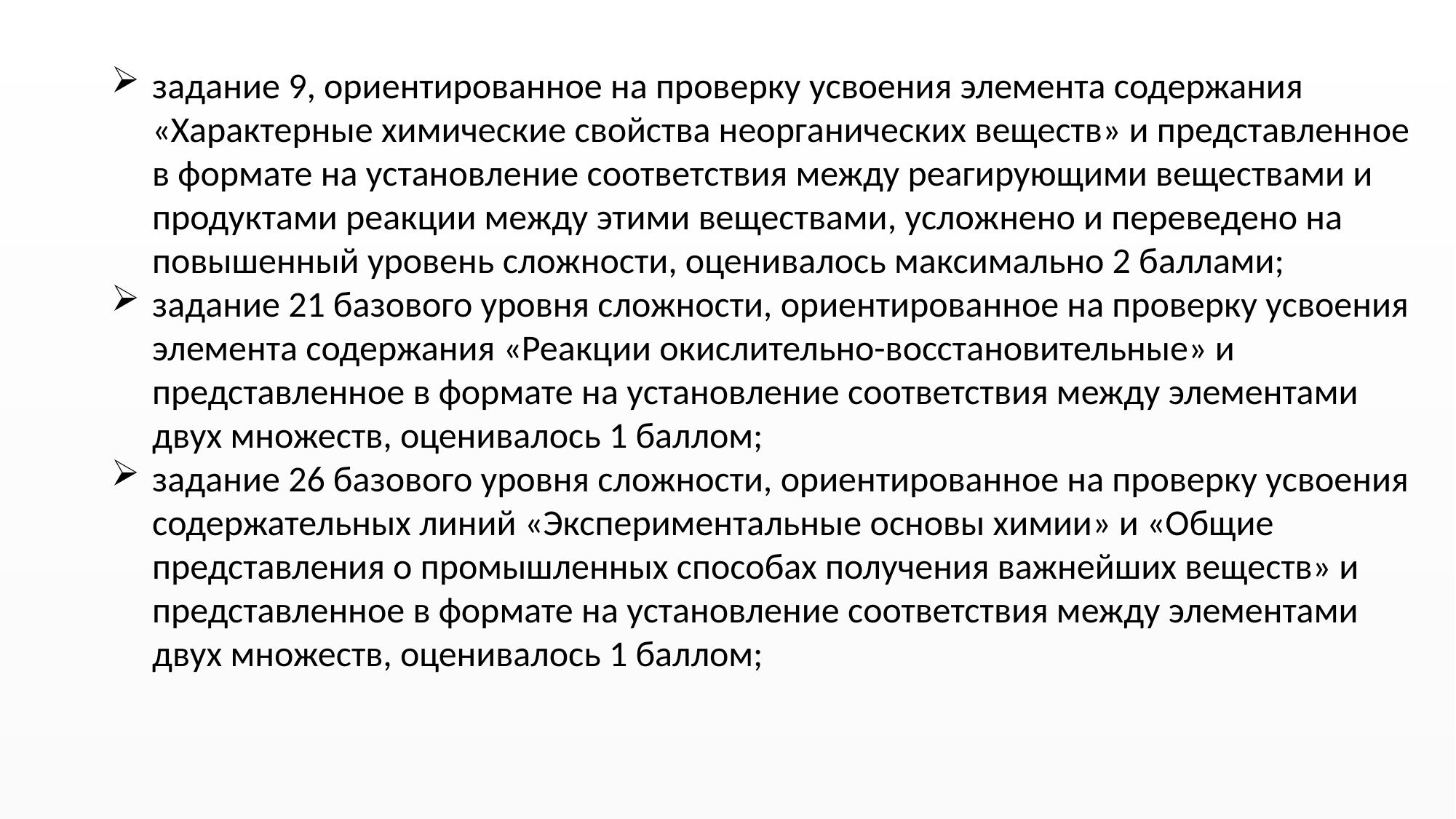

задание 9, ориентированное на проверку усвоения элемента содержания «Характерные химические свойства неорганических веществ» и представленное в формате на установление соответствия между реагирующими веществами и продуктами реакции между этими веществами, усложнено и переведено на повышенный уровень сложности, оценивалось максимально 2 баллами;
задание 21 базового уровня сложности, ориентированное на проверку усвоения элемента содержания «Реакции окислительно-восстановительные» и представленное в формате на установление соответствия между элементами двух множеств, оценивалось 1 баллом;
задание 26 базового уровня сложности, ориентированное на проверку усвоения содержательных линий «Экспериментальные основы химии» и «Общие представления о промышленных способах получения важнейших веществ» и представленное в формате на установление соответствия между элементами двух множеств, оценивалось 1 баллом;